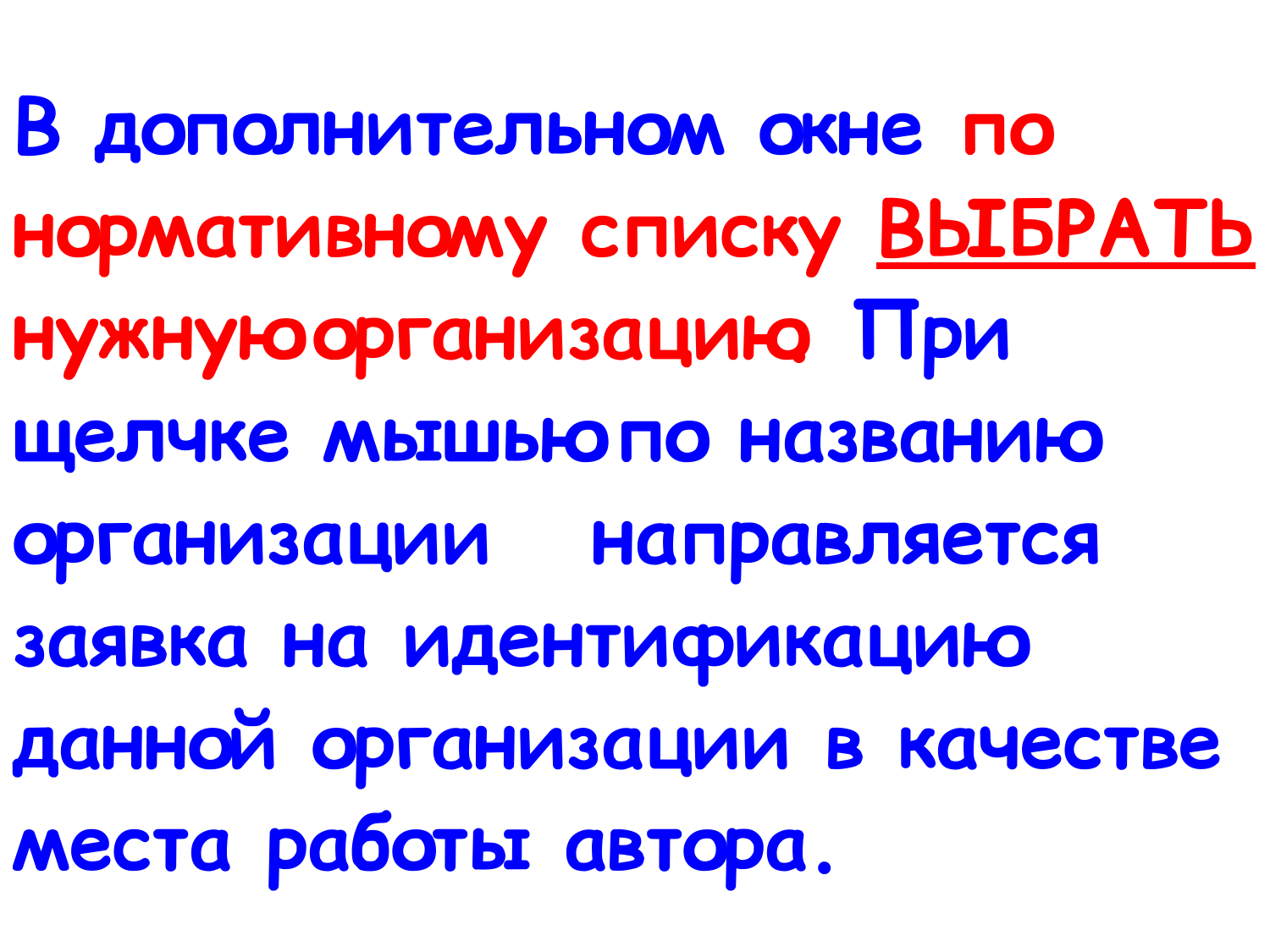

# В дополнительном окне по нормативному списку ВЫБРАТЬ нужную организацию. При щелчке мышью по названию организации   направляется заявка на идентификацию данной организации в качестве места работы автора.